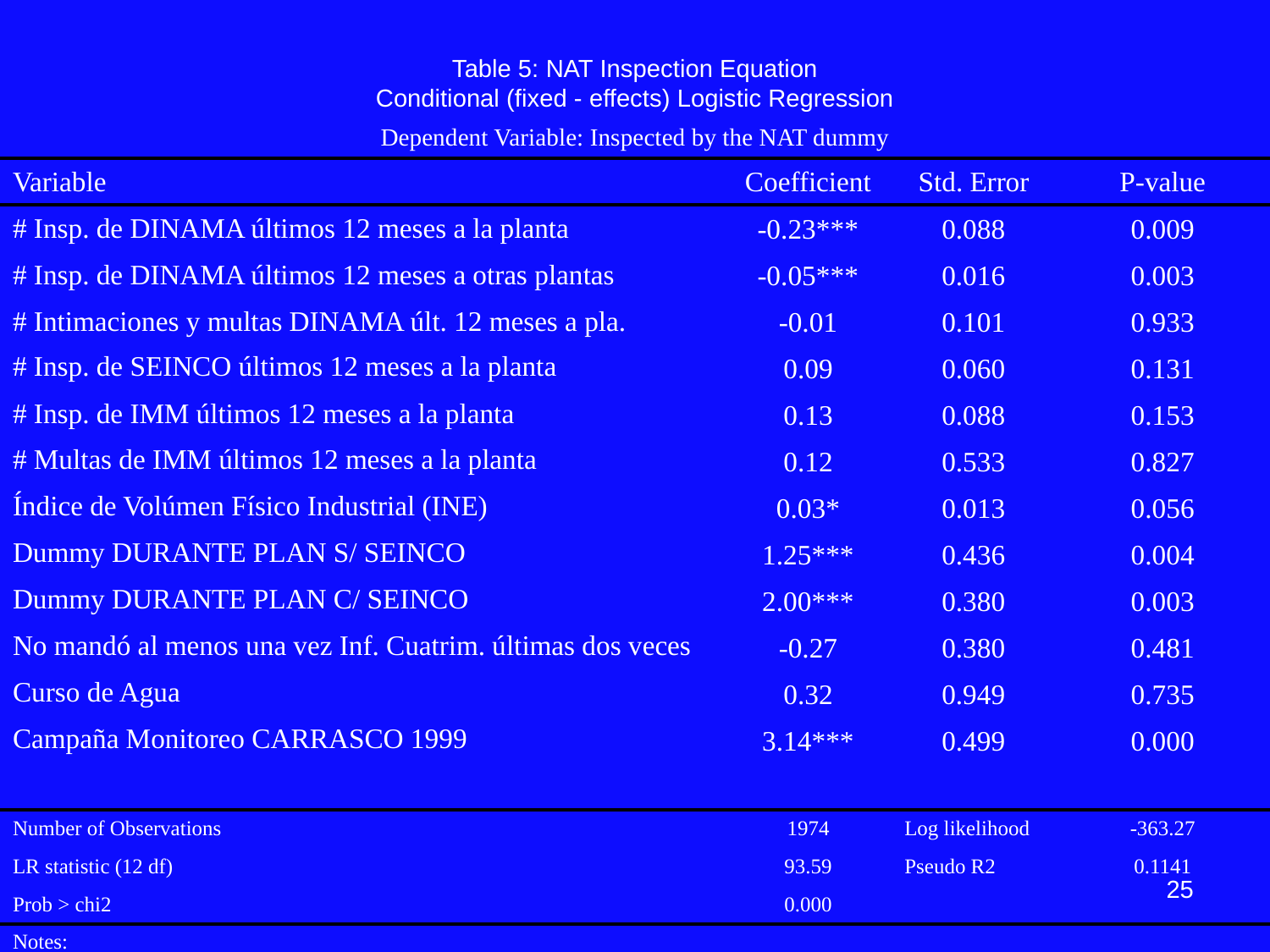

Table 5: NAT Inspection Equation
Conditional (fixed - effects) Logistic Regression

| Dependent Variable: Inspected by the NAT dummy |  |  |  |
| --- | --- | --- | --- |
| Variable | Coefficient | Std. Error | P-value |
| # Insp. de DINAMA últimos 12 meses a la planta | -0.23\*\*\* | 0.088 | 0.009 |
| # Insp. de DINAMA últimos 12 meses a otras plantas | -0.05\*\*\* | 0.016 | 0.003 |
| # Intimaciones y multas DINAMA últ. 12 meses a pla. | -0.01 | 0.101 | 0.933 |
| # Insp. de SEINCO últimos 12 meses a la planta | 0.09 | 0.060 | 0.131 |
| # Insp. de IMM últimos 12 meses a la planta | 0.13 | 0.088 | 0.153 |
| # Multas de IMM últimos 12 meses a la planta | 0.12 | 0.533 | 0.827 |
| Índice de Volúmen Físico Industrial (INE) | 0.03\* | 0.013 | 0.056 |
| Dummy DURANTE PLAN S/ SEINCO | 1.25\*\*\* | 0.436 | 0.004 |
| Dummy DURANTE PLAN C/ SEINCO | 2.00\*\*\* | 0.380 | 0.003 |
| No mandó al menos una vez Inf. Cuatrim. últimas dos veces | -0.27 | 0.380 | 0.481 |
| Curso de Agua | 0.32 | 0.949 | 0.735 |
| Campaña Monitoreo CARRASCO 1999 | 3.14\*\*\* | 0.499 | 0.000 |
|  |  |  |  |
| Number of Observations | 1974 | Log likelihood | -363.27 |
| LR statistic (12 df) | 93.59 | Pseudo R2 | 0.1141 |
| Prob > chi2 | 0.000 |  |  |
| Notes: Two-tailed. z-distribution used. 27 plants (1134 obs.) dropped due to all positive or all negative outcomes. WOOL omitted due to no within-group variability. TANNERY omitted due to no within-group variability. |  |  |  |
25